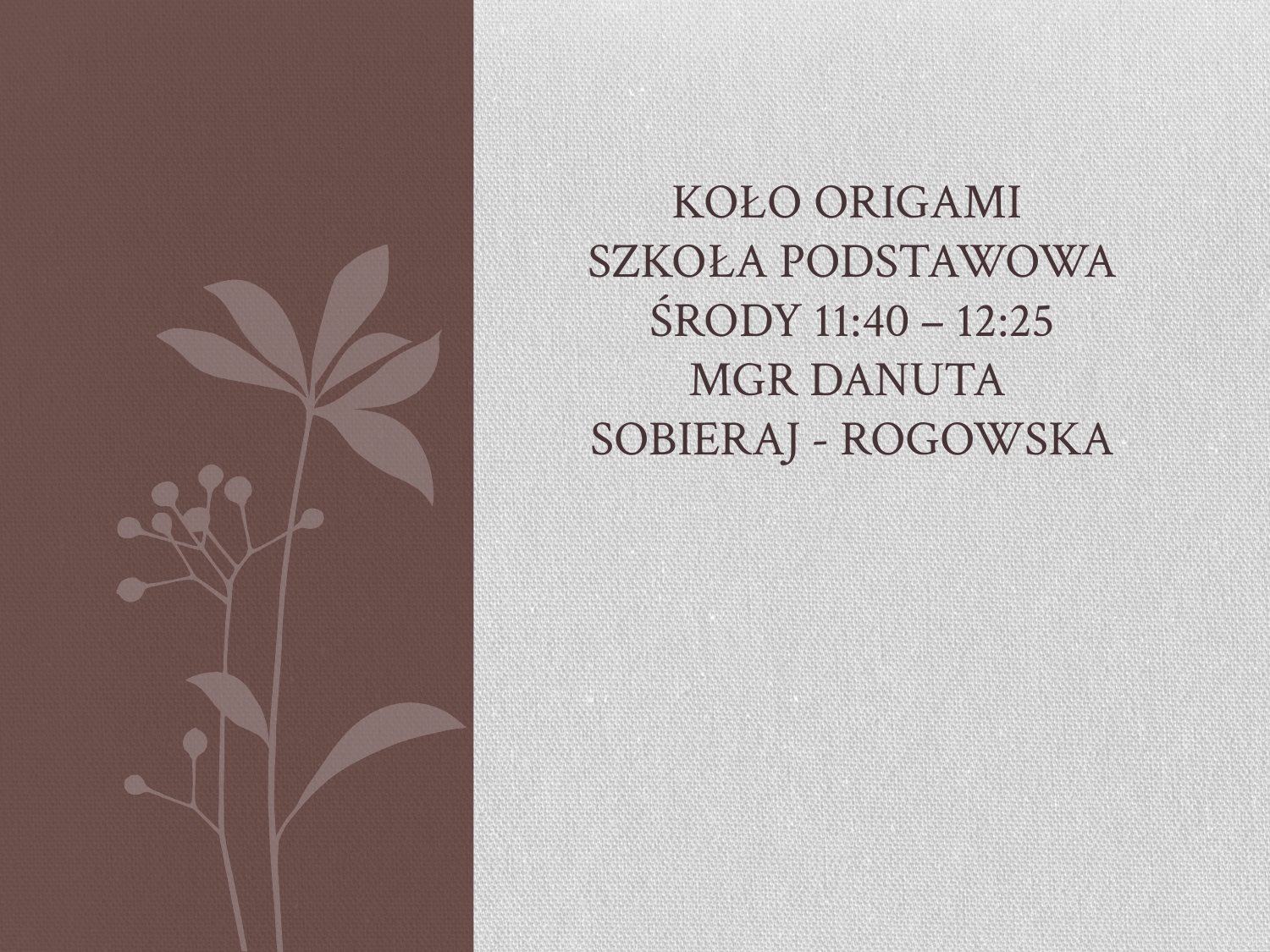

# Koło origami szkoła podstawowa środy 11:40 – 12:25 mgr danuta sobieraj - rogowska